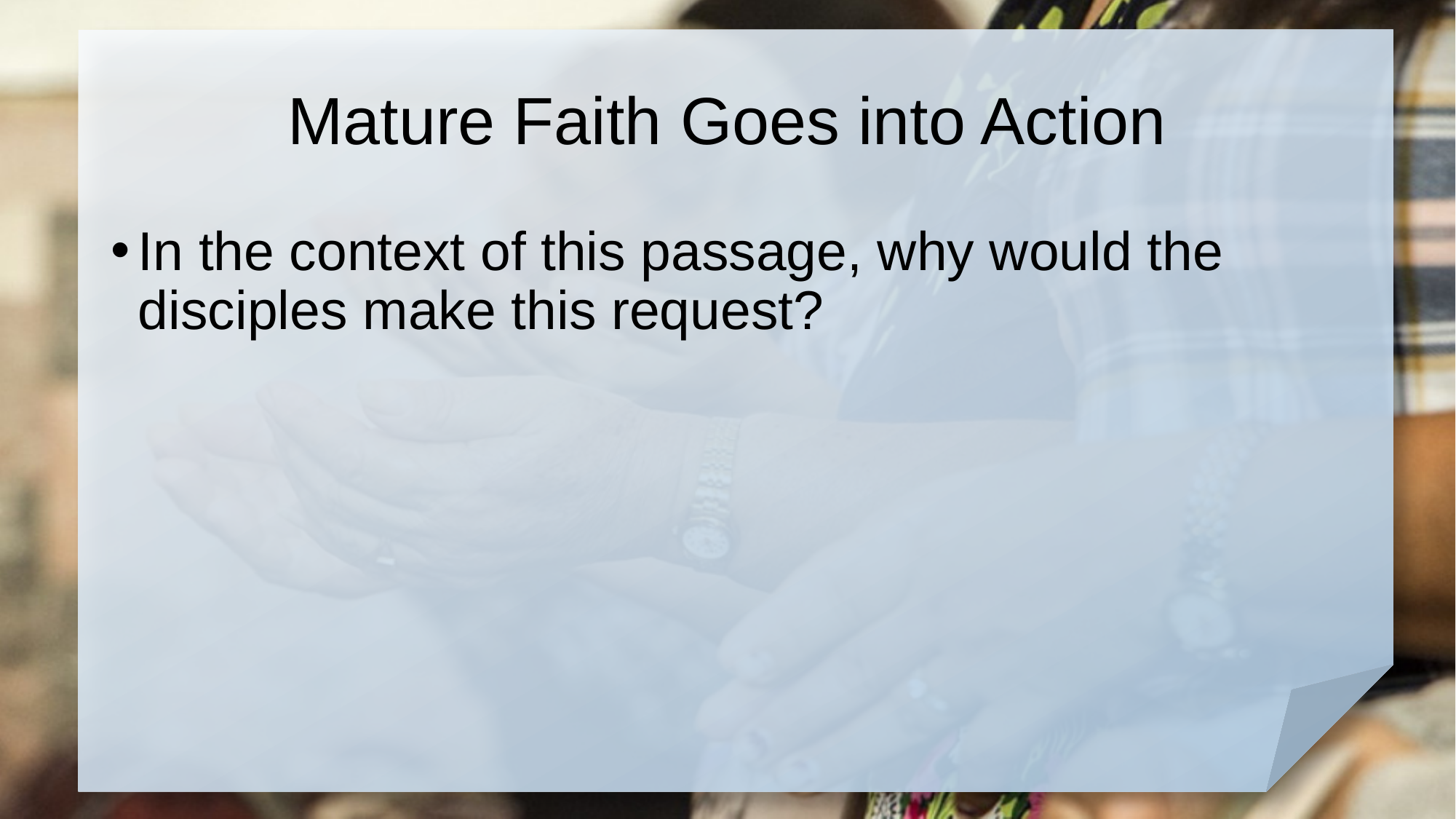

# Mature Faith Goes into Action
In the context of this passage, why would the disciples make this request?